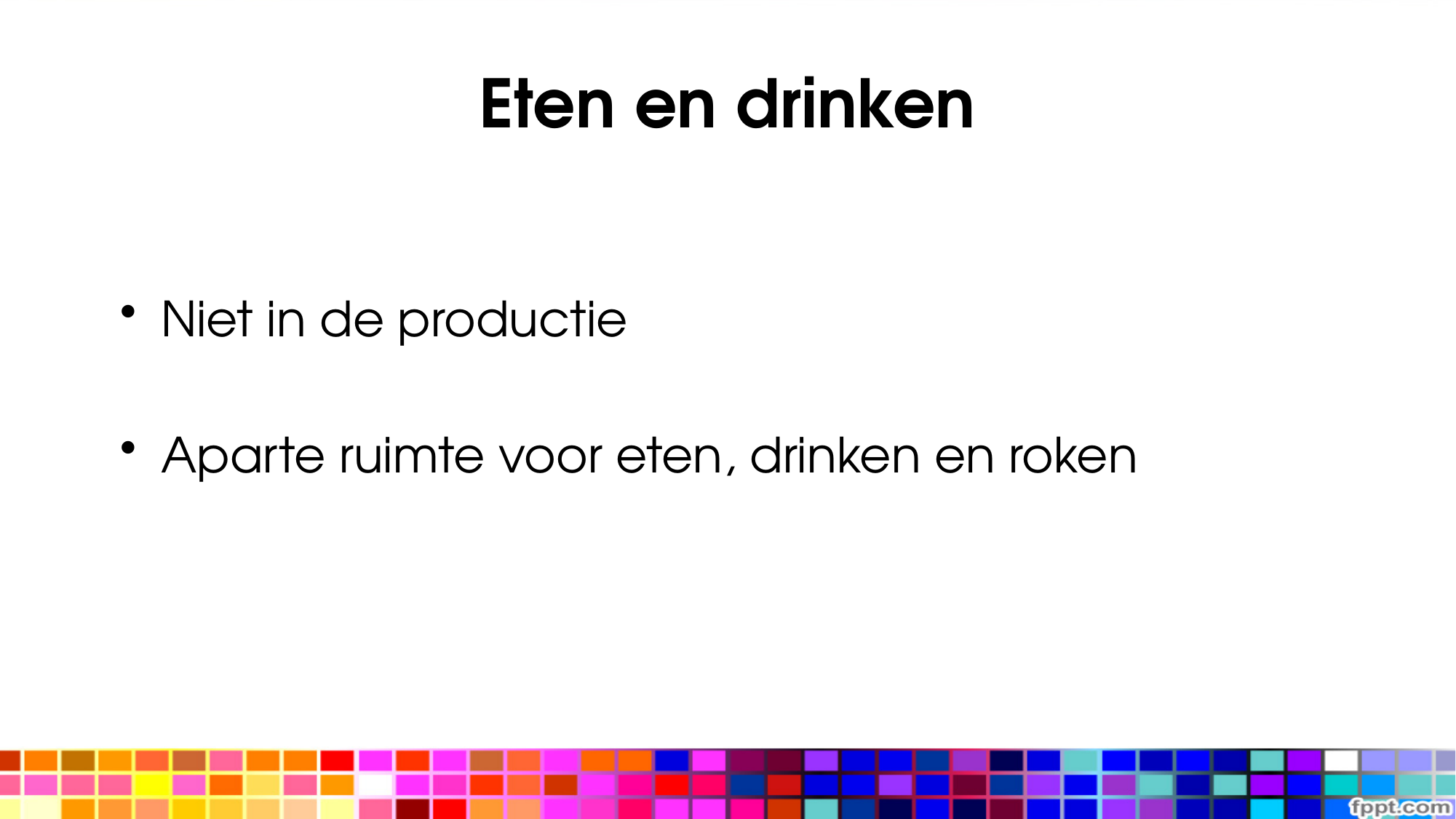

# Eten en drinken
Niet in de productie

Aparte ruimte voor eten, drinken en roken